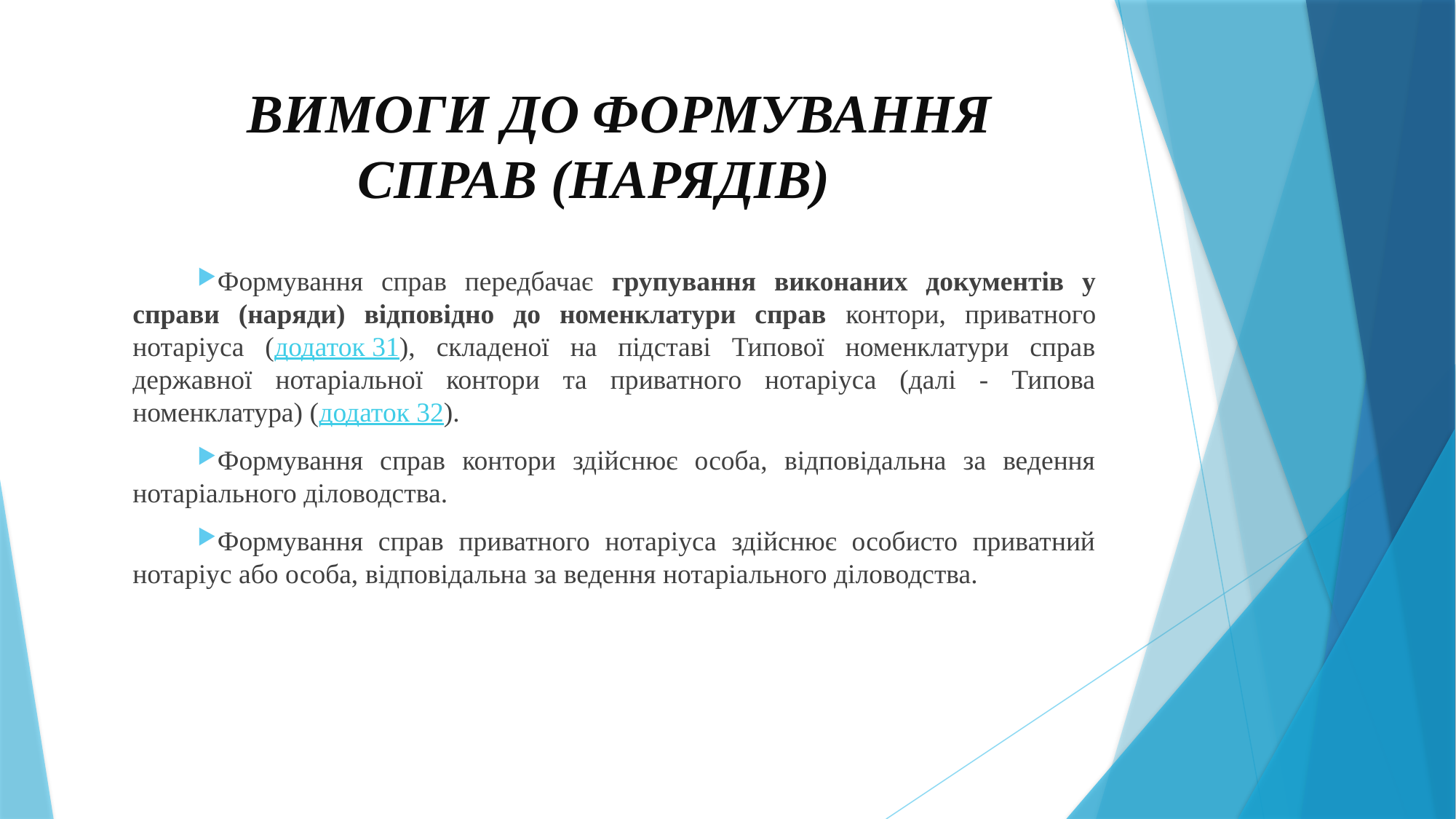

# ВИМОГИ ДО ФОРМУВАННЯ СПРАВ (НАРЯДІВ)
Формування справ передбачає групування виконаних документів у справи (наряди) відповідно до номенклатури справ контори, приватного нотаріуса (додаток 31), складеної на підставі Типової номенклатури справ державної нотаріальної контори та приватного нотаріуса (далі - Типова номенклатура) (додаток 32).
Формування справ контори здійснює особа, відповідальна за ведення нотаріального діловодства.
Формування справ приватного нотаріуса здійснює особисто приватний нотаріус або особа, відповідальна за ведення нотаріального діловодства.